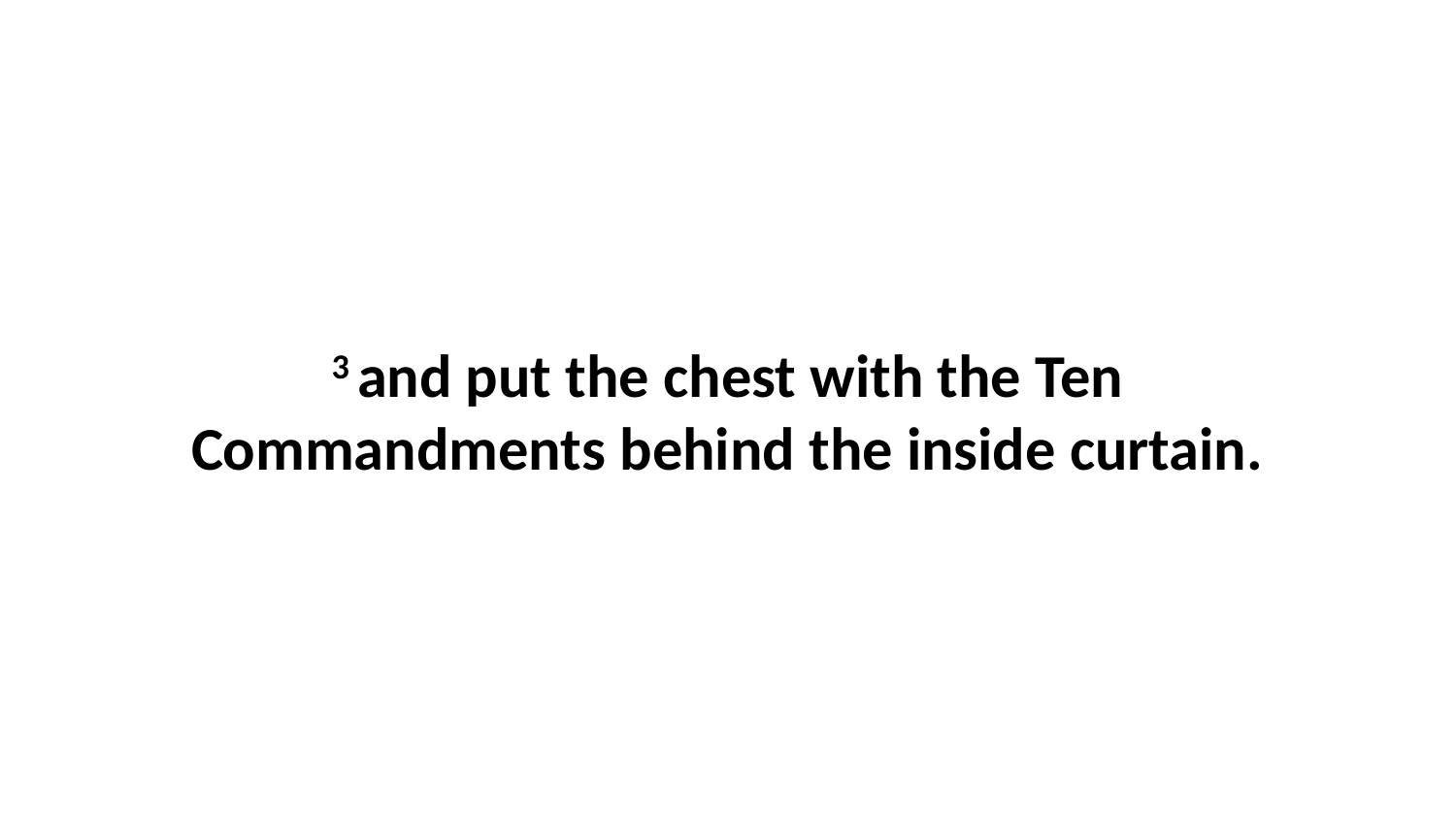

3 and put the chest with the Ten Commandments behind the inside curtain.